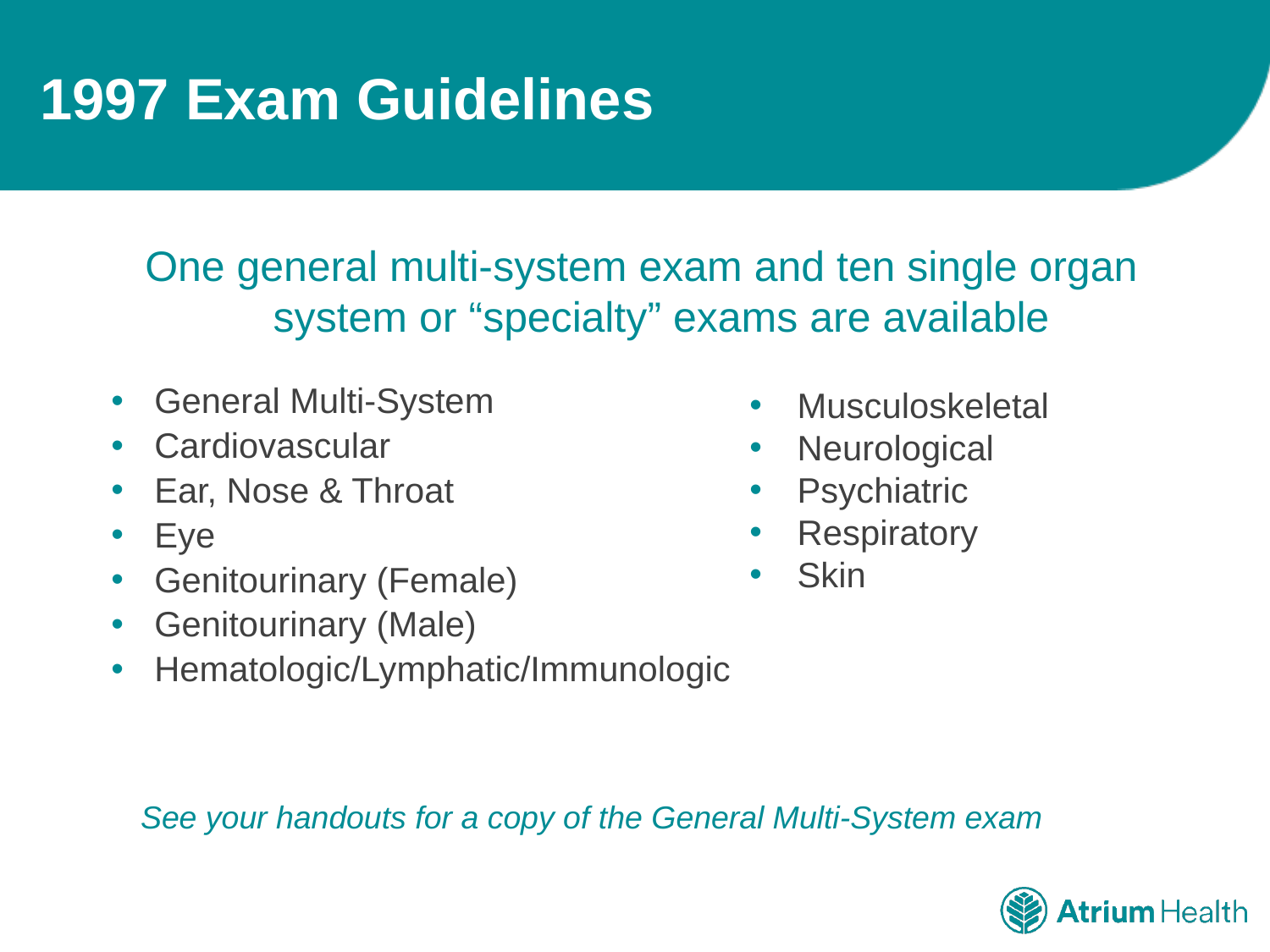

# 1997 Exam Guidelines
One general multi-system exam and ten single organ system or “specialty” exams are available
  General Multi-System
  Cardiovascular
  Ear, Nose & Throat
  Eye
  Genitourinary (Female)
  Genitourinary (Male)
  Hematologic/Lymphatic/Immunologic

Musculoskeletal
Neurological
Psychiatric
Respiratory
Skin
See your handouts for a copy of the General Multi-System exam